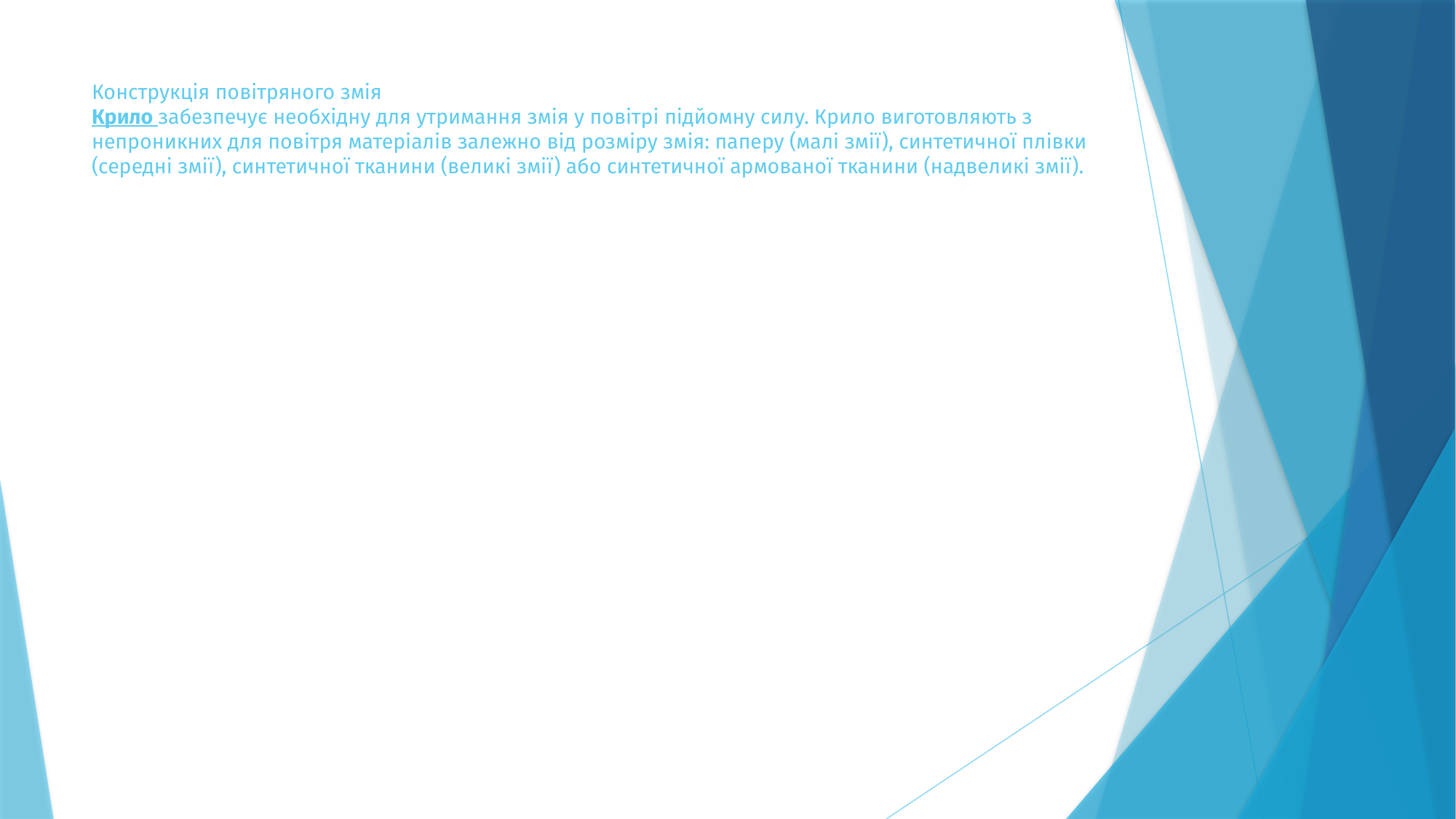

# Конструкція повітряного змія Крило забезпечує необхідну для утримання змія у повітрі підйомну силу. Крило виготовляють з непроникних для повітря матеріалів залежно від розміру змія: паперу (малі змії), синтетичної плівки (середні змії), синтетичної тканини (великі змії) або синтетичної армованої тканини (надвеликі змії).